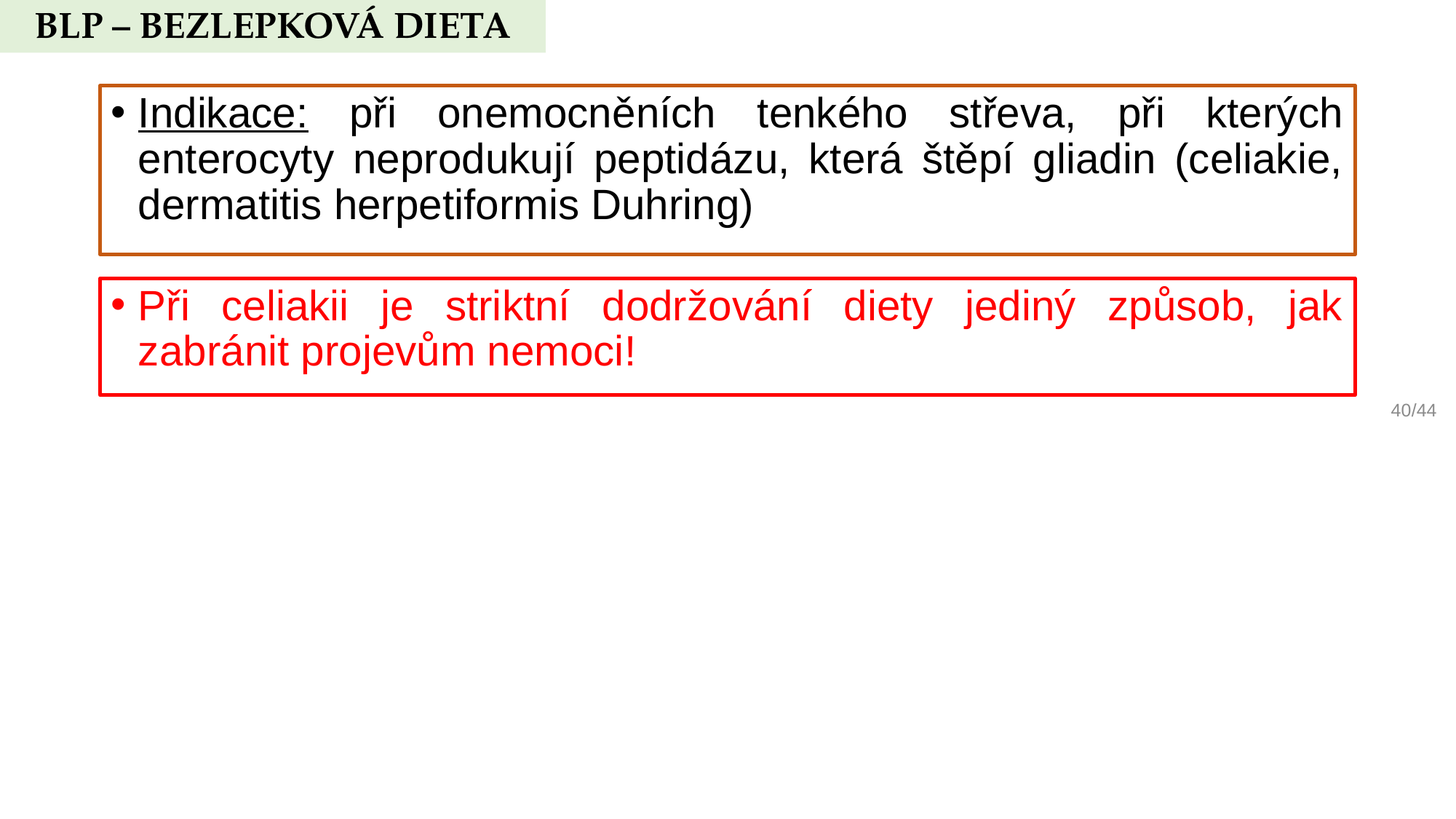

# BLP – BEZLEPKOVÁ DIETA
Indikace: při onemocněních tenkého střeva, při kterých enterocyty neprodukují peptidázu, která štěpí gliadin (celiakie, dermatitis herpetiformis Duhring)
Při celiakii je striktní dodržování diety jediný způsob, jak zabránit projevům nemoci!
40/44